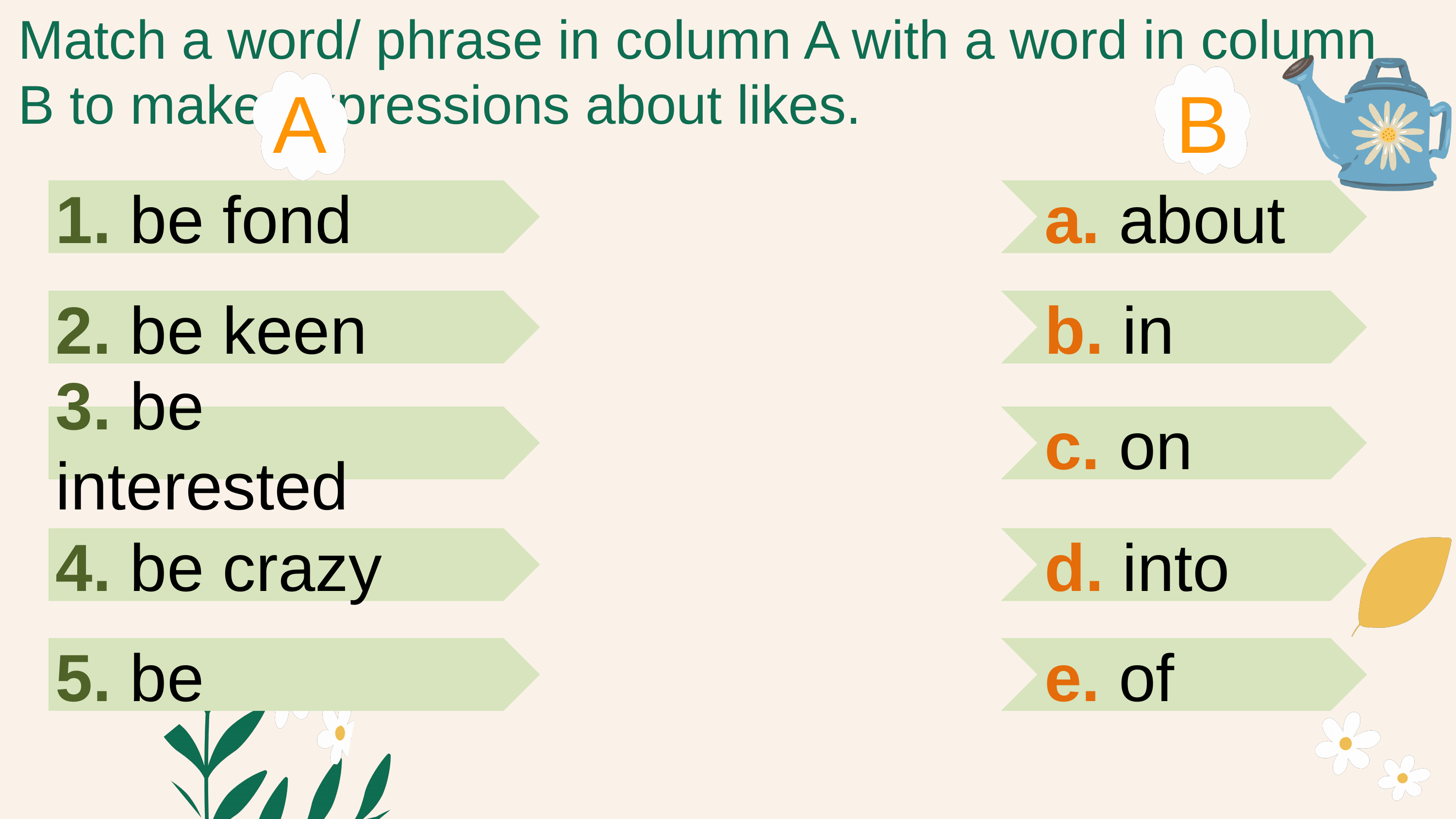

Match a word/ phrase in column A with a word in column B to make expressions about likes.

A
B
1. be fond
a. about
2. be keen
b. in
3. be interested
c. on
4. be crazy
d. into

5. be
e. of